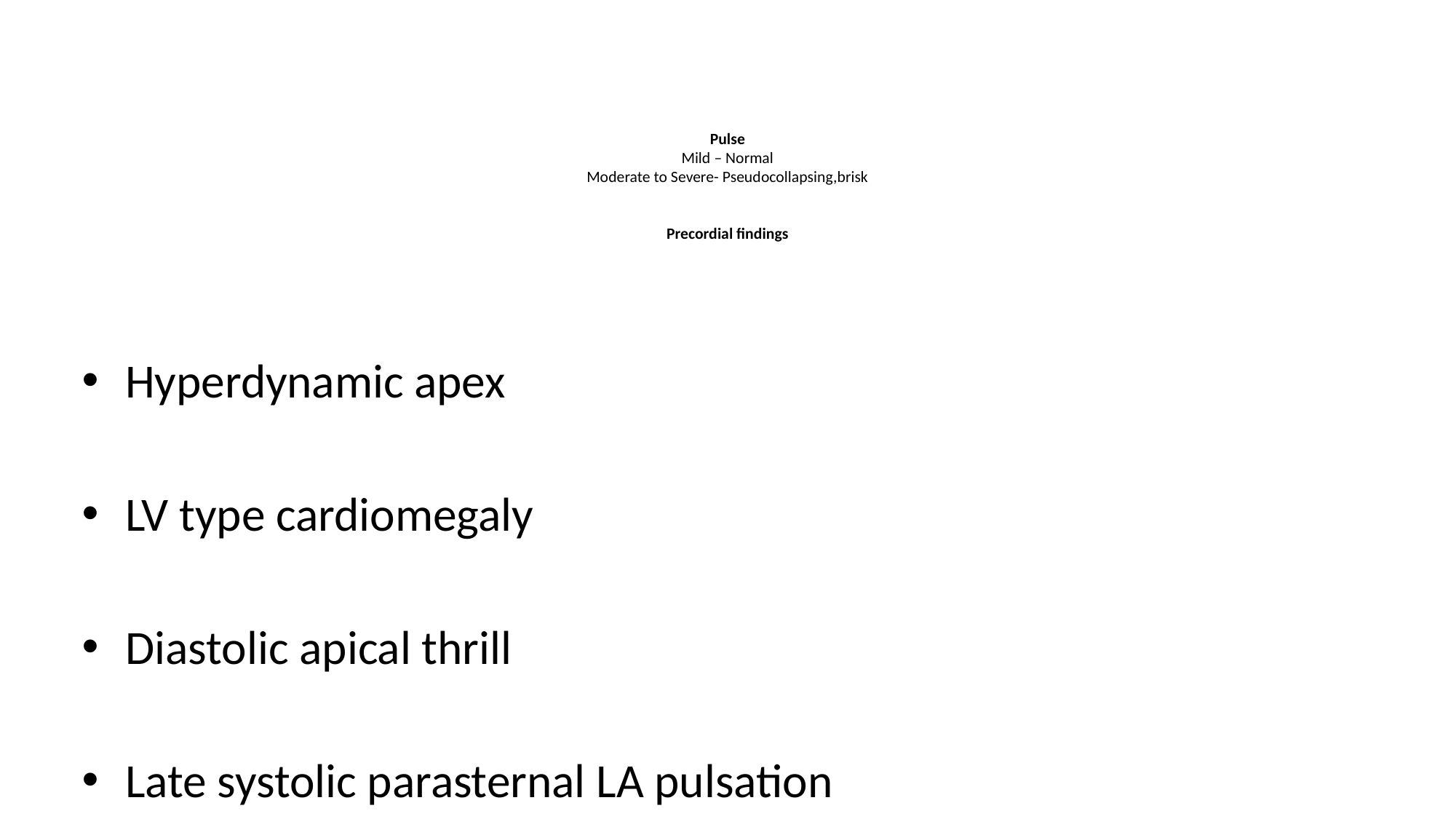

# Pulse Mild – Normal Moderate to Severe- Pseudocollapsing,brisk Precordial findings

Hyperdynamic apex

LV type cardiomegaly

Diastolic apical thrill

Late systolic parasternal LA pulsation. ( ?LPH of RV enlargement)